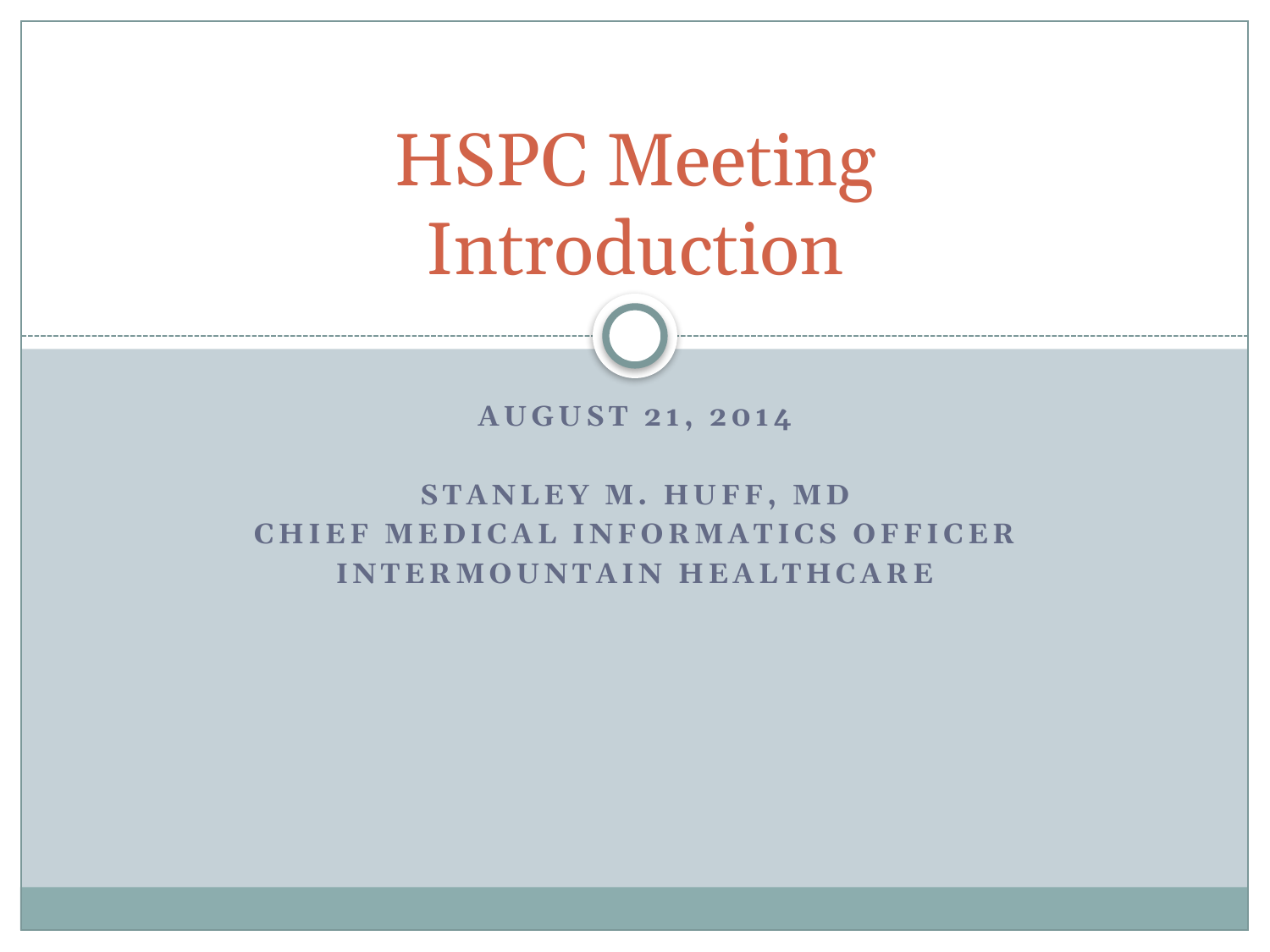

# HSPC Meeting Introduction
August 21, 2014

Stanley M. Huff, MD
Chief Medical Informatics officer
Intermountain Healthcare